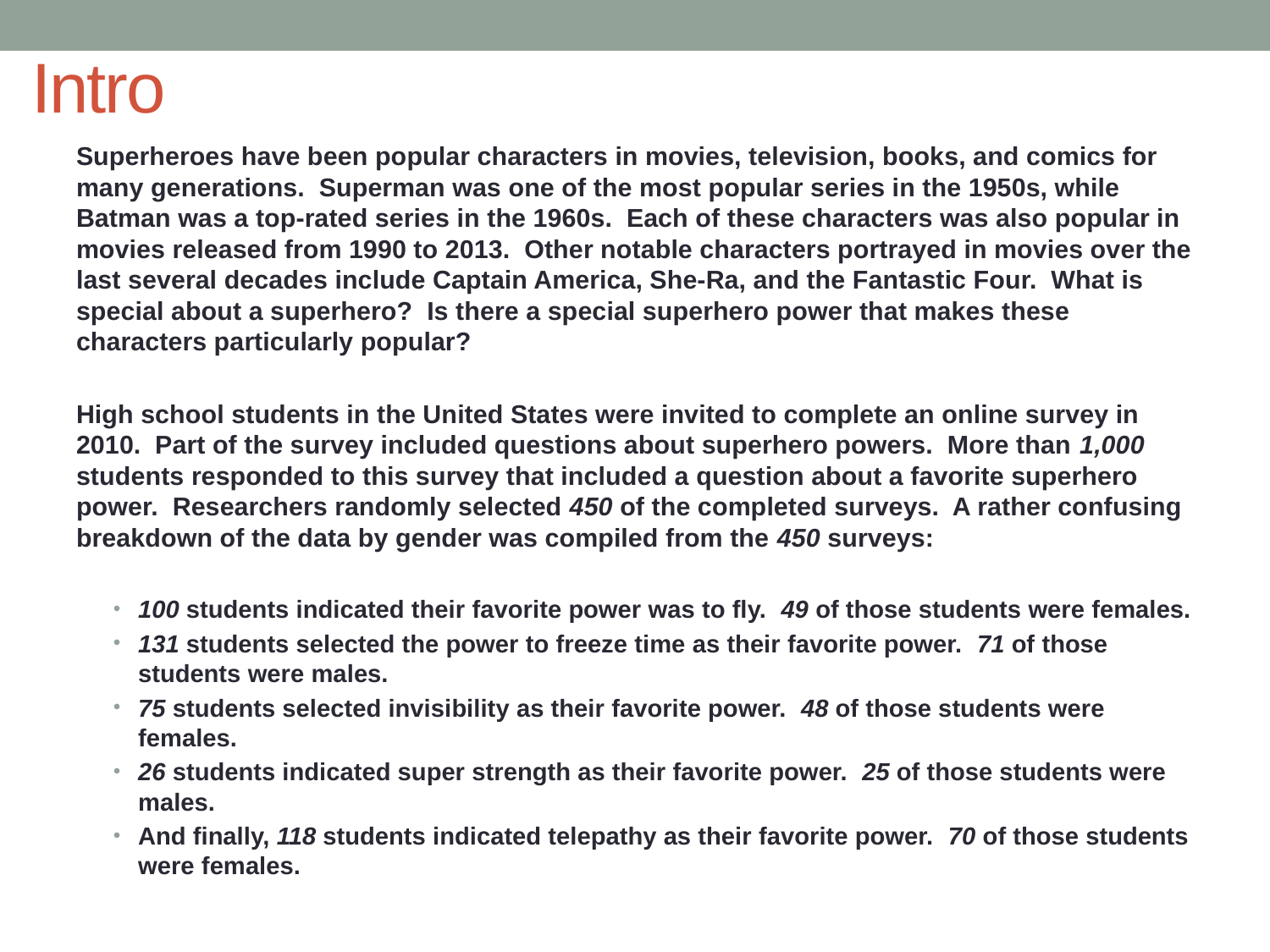

# Intro
Superheroes have been popular characters in movies, television, books, and comics for many generations.  Superman was one of the most popular series in the 1950s, while Batman was a top-rated series in the 1960s.  Each of these characters was also popular in movies released from 1990 to 2013.  Other notable characters portrayed in movies over the last several decades include Captain America, She-Ra, and the Fantastic Four.  What is special about a superhero?  Is there a special superhero power that makes these characters particularly popular?

High school students in the United States were invited to complete an online survey in 2010.  Part of the survey included questions about superhero powers.  More than 1,000 students responded to this survey that included a question about a favorite superhero power.  Researchers randomly selected 450 of the completed surveys.  A rather confusing breakdown of the data by gender was compiled from the 450 surveys:

100 students indicated their favorite power was to fly.  49 of those students were females.
131 students selected the power to freeze time as their favorite power.  71 of those students were males.
75 students selected invisibility as their favorite power.  48 of those students were females.
26 students indicated super strength as their favorite power.  25 of those students were males.
And finally, 118 students indicated telepathy as their favorite power.  70 of those students were females.